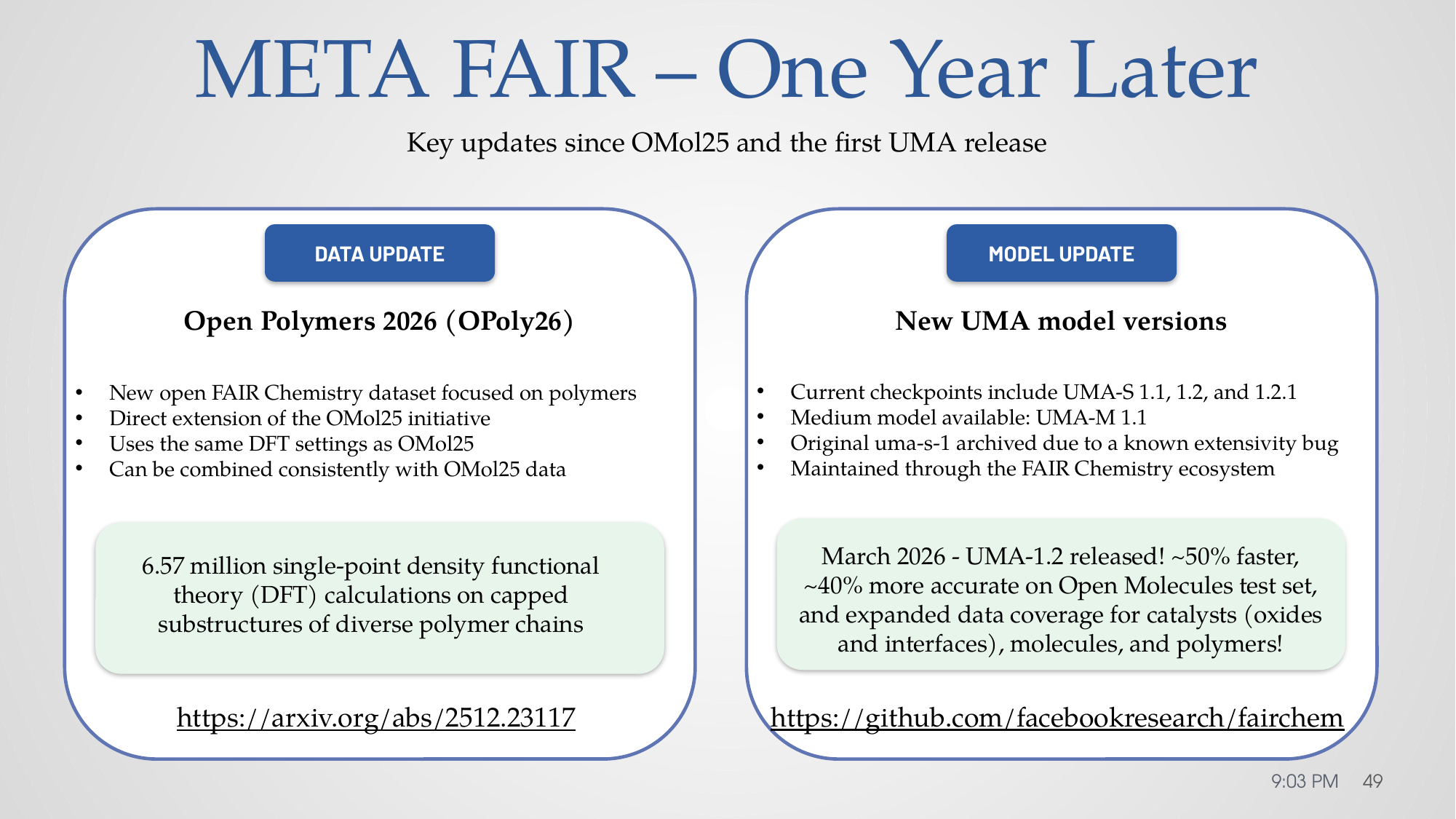

# META FAIR – One Year Later
Key updates since OMol25 and the first UMA release

DATA UPDATE
MODEL UPDATE
Open Polymers 2026 (OPoly26)
New UMA model versions
Current checkpoints include UMA-S 1.1, 1.2, and 1.2.1
Medium model available: UMA-M 1.1
Original uma-s-1 archived due to a known extensivity bug
Maintained through the FAIR Chemistry ecosystem
New open FAIR Chemistry dataset focused on polymers
Direct extension of the OMol25 initiative
Uses the same DFT settings as OMol25
Can be combined consistently with OMol25 data

March 2026 - UMA-1.2 released! ~50% faster, ~40% more accurate on Open Molecules test set, and expanded data coverage for catalysts (oxides and interfaces), molecules, and polymers!
6.57 million single-point density functional theory (DFT) calculations on capped substructures of diverse polymer chains
https://github.com/facebookresearch/fairchem
https://arxiv.org/abs/2512.23117
9:03 PM
49